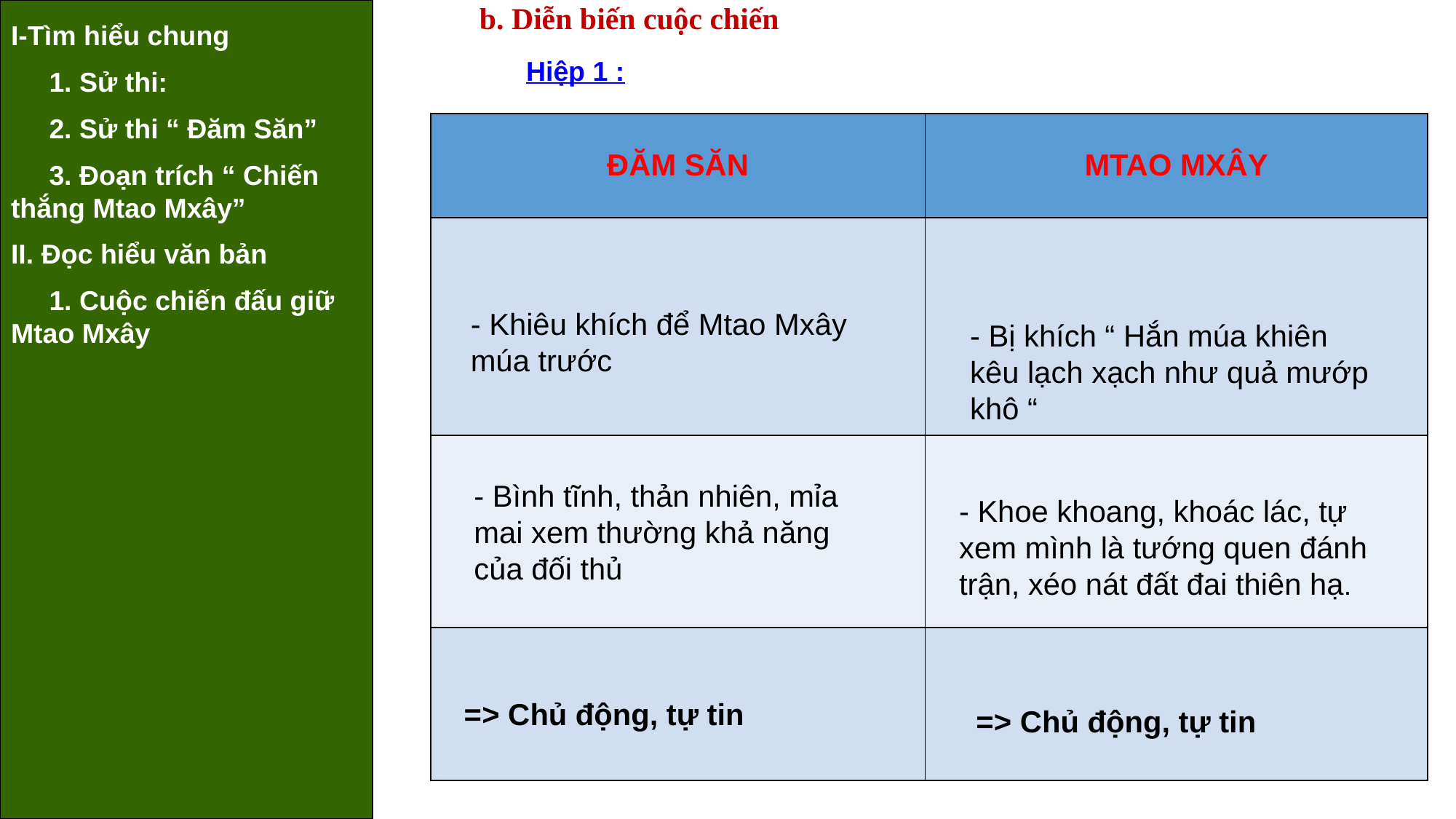

b. Diễn biến cuộc chiến
I-Tìm hiểu chung
     1. Sử thi:
     2. Sử thi “ Đăm Săn”
     3. Đoạn trích “ Chiến thắng Mtao Mxây”
II. Đọc hiểu văn bản
     1. Cuộc chiến đấu giữ Mtao Mxây

Hiệp 1 :
| ĐĂM SĂN | MTAO MXÂY |
| --- | --- |
|  |  |
|  |  |
|  |  |
- Khiêu khích để Mtao Mxây múa trước
- Bị khích “ Hắn múa khiên kêu lạch xạch như quả mướp khô “
- Bình tĩnh, thản nhiên, mỉa mai xem thường khả năng của đối thủ
- Khoe khoang, khoác lác, tự xem mình là tướng quen đánh trận, xéo nát đất đai thiên hạ.
=> Chủ động, tự tin
=> Chủ động, tự tin